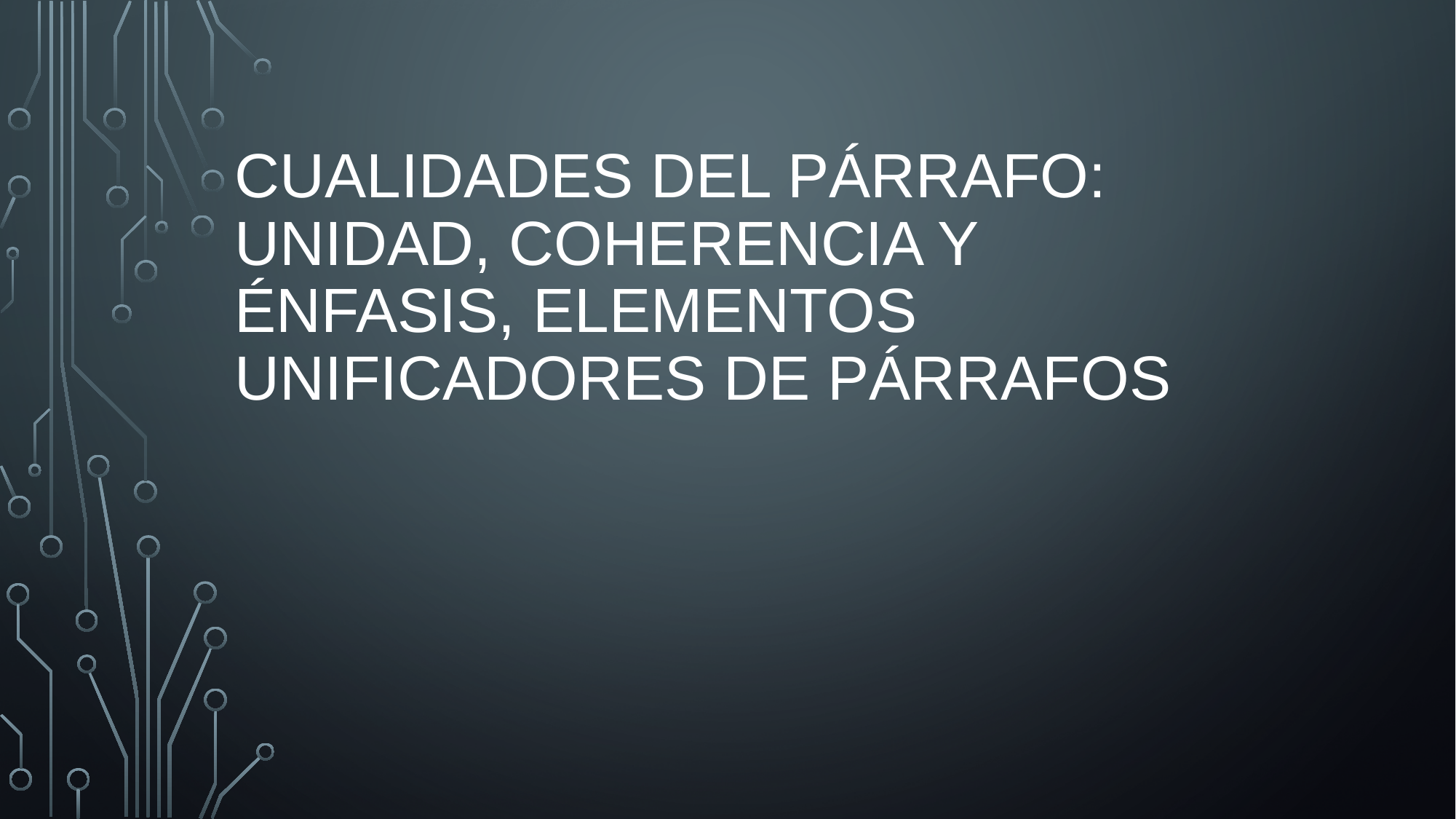

# Cualidades del párrafo: unidad, coherencia y énfasis, elementos unificadores de párrafos